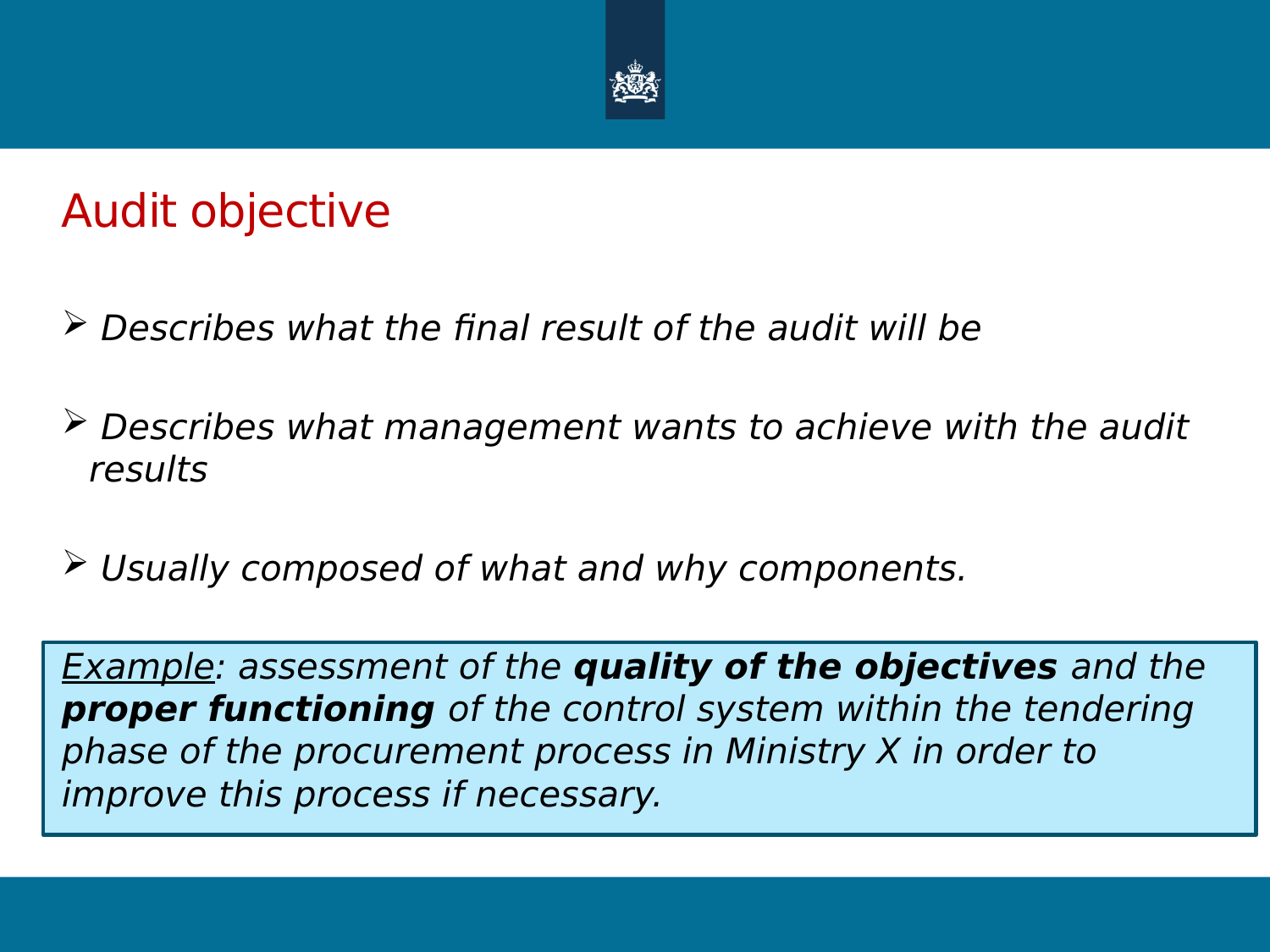

# Audit objective

 Describes what the final result of the audit will be

 Describes what management wants to achieve with the audit results

 Usually composed of what and why components.

Example: assessment of the quality of the objectives and the proper functioning of the control system within the tendering phase of the procurement process in Ministry X in order to improve this process if necessary.